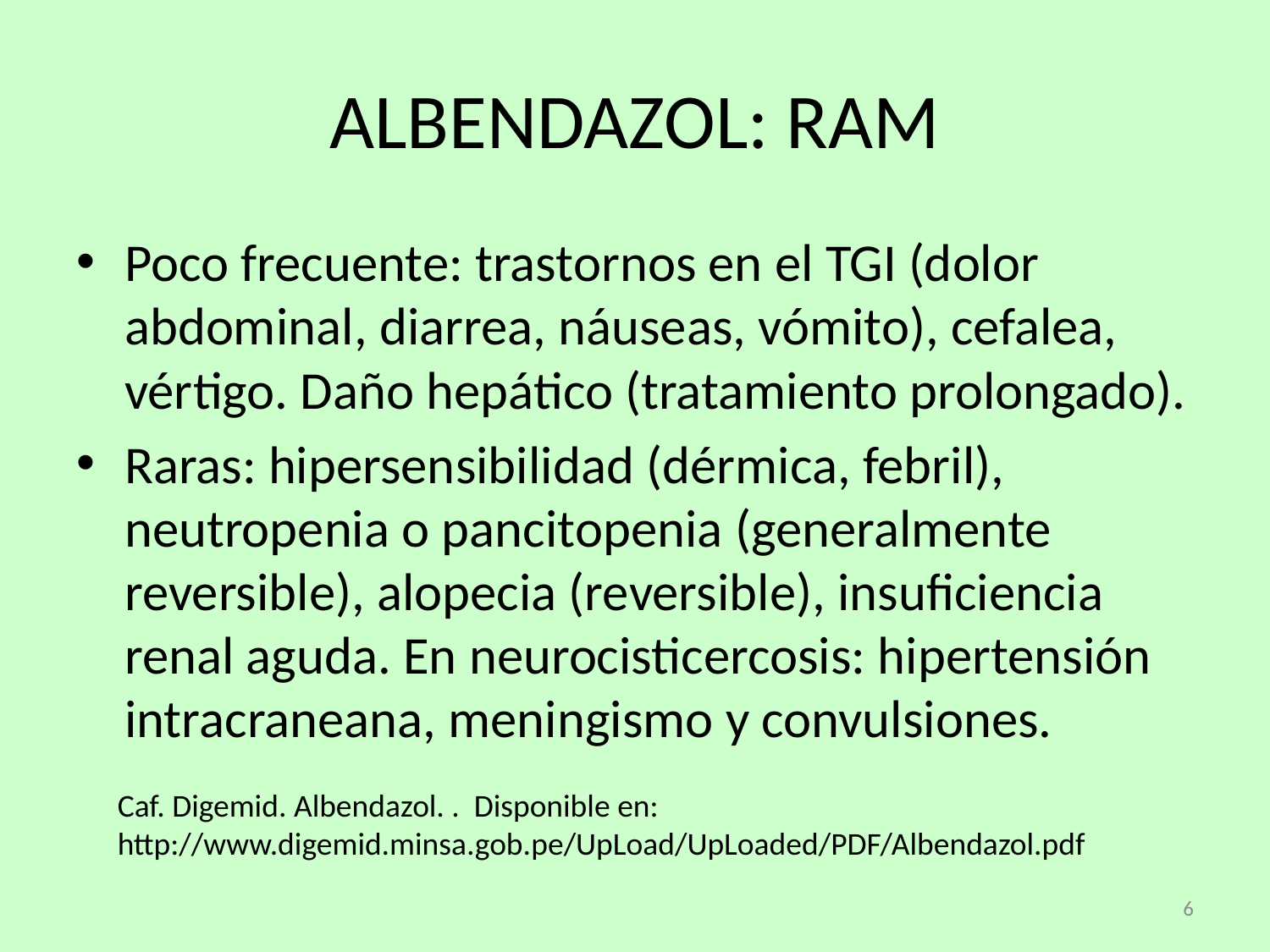

# ALBENDAZOL: RAM
Poco frecuente: trastornos en el TGI (dolor abdominal, diarrea, náuseas, vómito), cefalea, vértigo. Daño hepático (tratamiento prolongado).
Raras: hipersensibilidad (dérmica, febril), neutropenia o pancitopenia (generalmente reversible), alopecia (reversible), insuficiencia renal aguda. En neurocisticercosis: hipertensión intracraneana, meningismo y convulsiones.
Caf. Digemid. Albendazol. .  Disponible en: http://www.digemid.minsa.gob.pe/UpLoad/UpLoaded/PDF/Albendazol.pdf
6